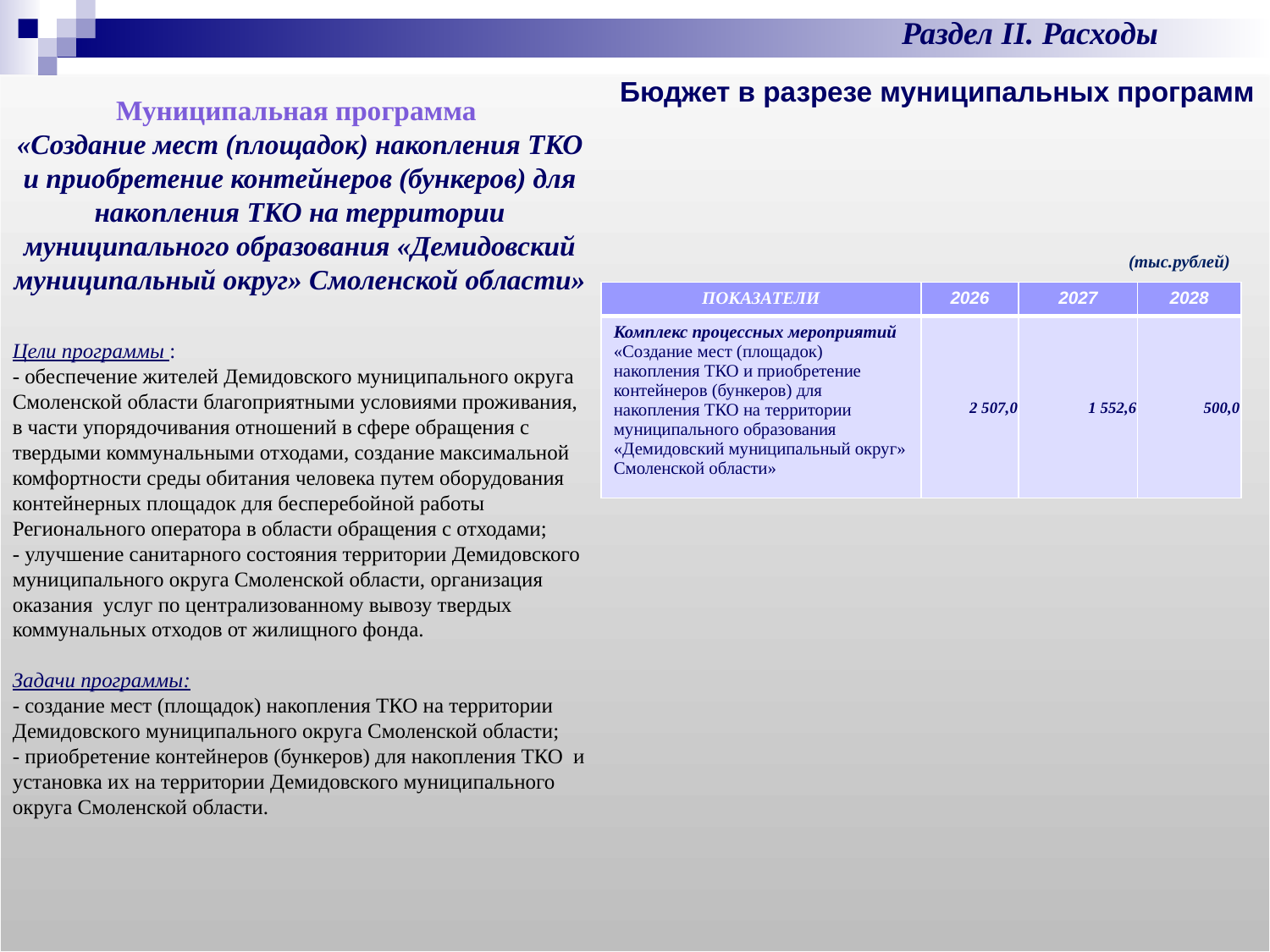

Раздел II. Расходы
Бюджет в разрезе муниципальных программ

Муниципальная программа
«Создание мест (площадок) накопления ТКО и приобретение контейнеров (бункеров) для накопления ТКО на территории муниципального образования «Демидовский муниципальный округ» Смоленской области»

Цели программы :
- обеспечение жителей Демидовского муниципального округа Смоленской области благоприятными условиями проживания, в части упорядочивания отношений в сфере обращения с твердыми коммунальными отходами, создание максимальной комфортности среды обитания человека путем оборудования контейнерных площадок для бесперебойной работы Регионального оператора в области обращения с отходами;
- улучшение санитарного состояния территории Демидовского муниципального округа Смоленской области, организация оказания  услуг по централизованному вывозу твердых коммунальных отходов от жилищного фонда.

Задачи программы:
- создание мест (площадок) накопления ТКО на территории Демидовского муниципального округа Смоленской области;
- приобретение контейнеров (бункеров) для накопления ТКО  и установка их на территории Демидовского муниципального округа Смоленской области.
(тыс.рублей)
| ПОКАЗАТЕЛИ | 2026 | 2027 | 2028 |
| --- | --- | --- | --- |
| Комплекс процессных мероприятий «Создание мест (площадок) накопления ТКО и приобретение контейнеров (бункеров) для накопления ТКО на территории муниципального образования «Демидовский муниципальный округ» Смоленской области» | 2 507,0 | 1 552,6 | 500,0 |